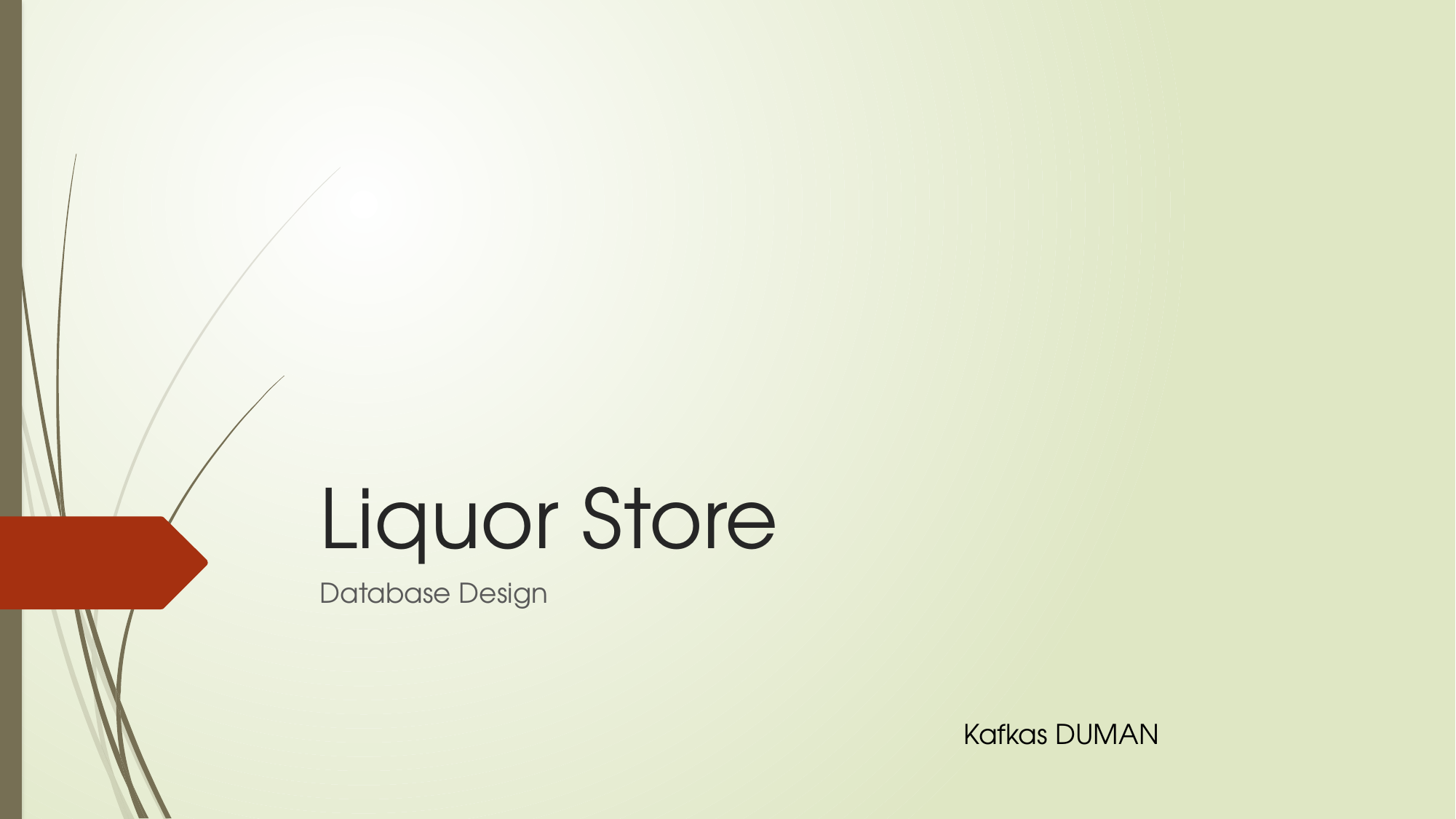

# Liquor Store
Database Design
Kafkas DUMAN